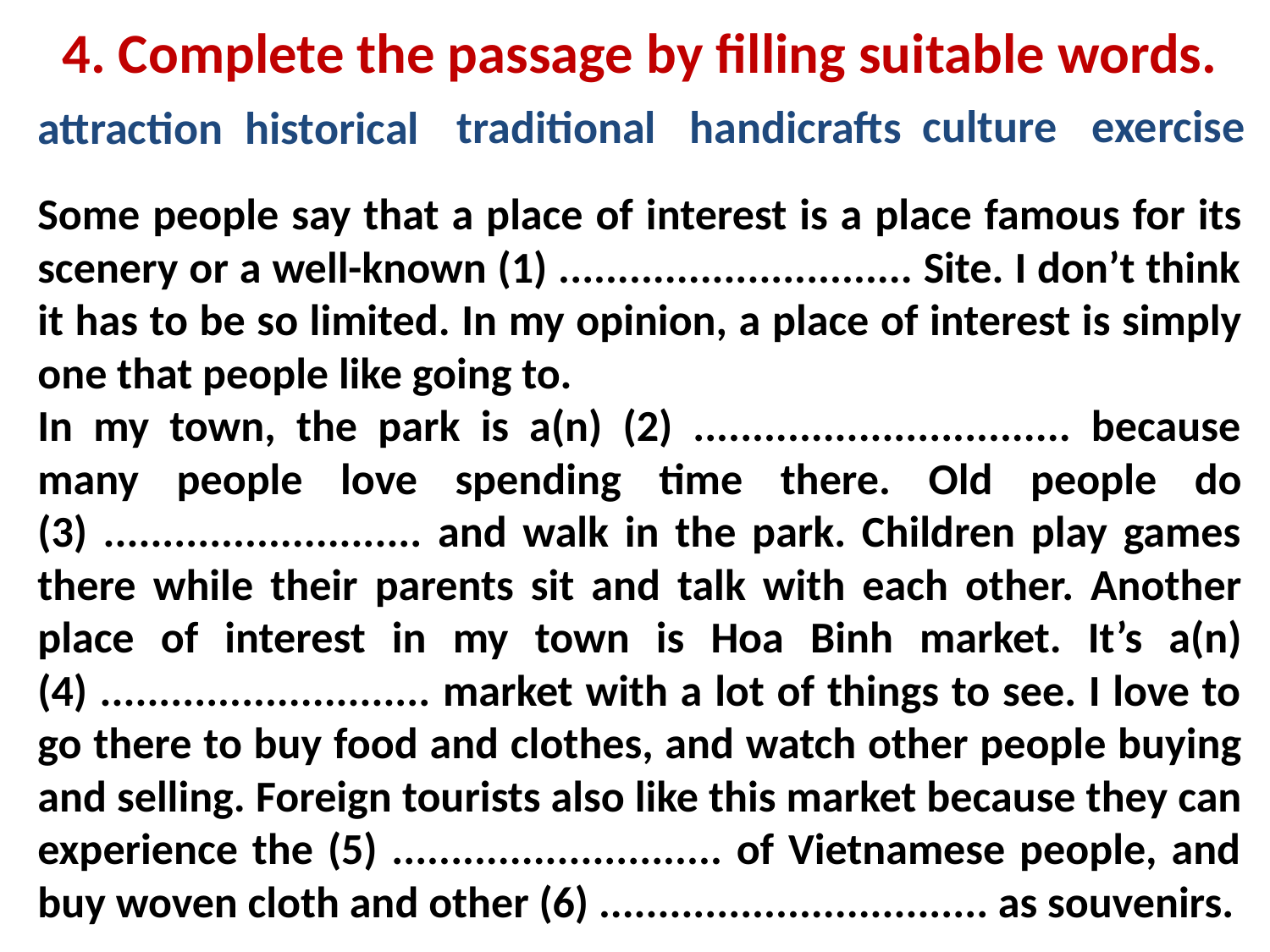

4. Complete the passage by filling suitable words.
culture
exercise
traditional
handicrafts
attraction
historical
Some people say that a place of interest is a place famous for its scenery or a well-known (1) .............................. Site. I don’t think it has to be so limited. In my opinion, a place of interest is simply one that people like going to.
In my town, the park is a(n) (2) ................................ because many people love spending time there. Old people do (3) ........................... and walk in the park. Children play games there while their parents sit and talk with each other. Another place of interest in my town is Hoa Binh market. It’s a(n) (4) ............................ market with a lot of things to see. I love to go there to buy food and clothes, and watch other people buying and selling. Foreign tourists also like this market because they can experience the (5) ............................ of Vietnamese people, and buy woven cloth and other (6) ................................. as souvenirs.